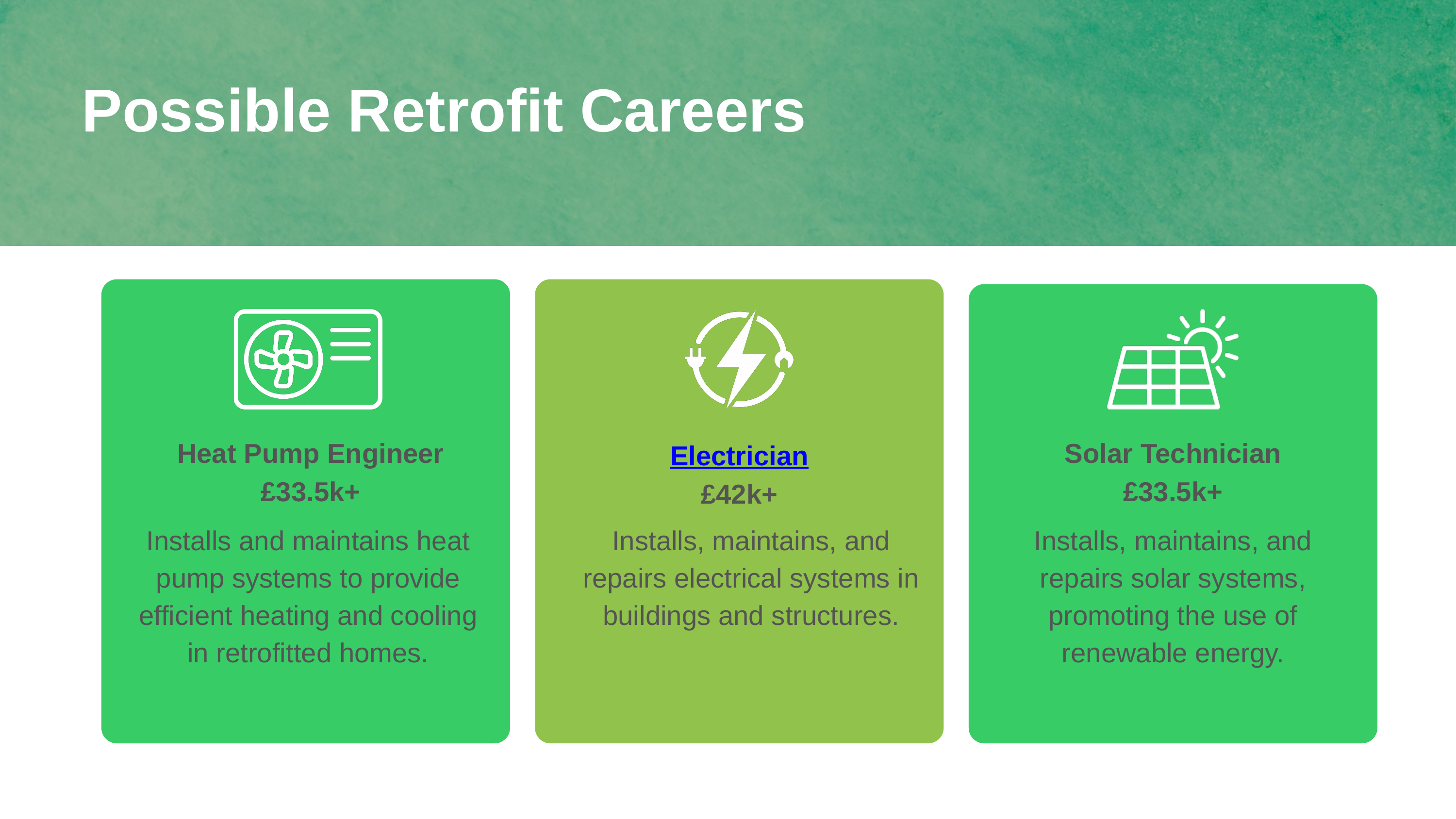

Possible Retrofit Careers

Heat Pump Engineer
£33.5k+
Solar Technician
£33.5k+
Electrician
£42k+

Installs and maintains heat pump systems to provide efficient heating and cooling in retrofitted homes.
Installs, maintains, and repairs electrical systems in buildings and structures.
Installs, maintains, and repairs solar systems, promoting the use of renewable energy.